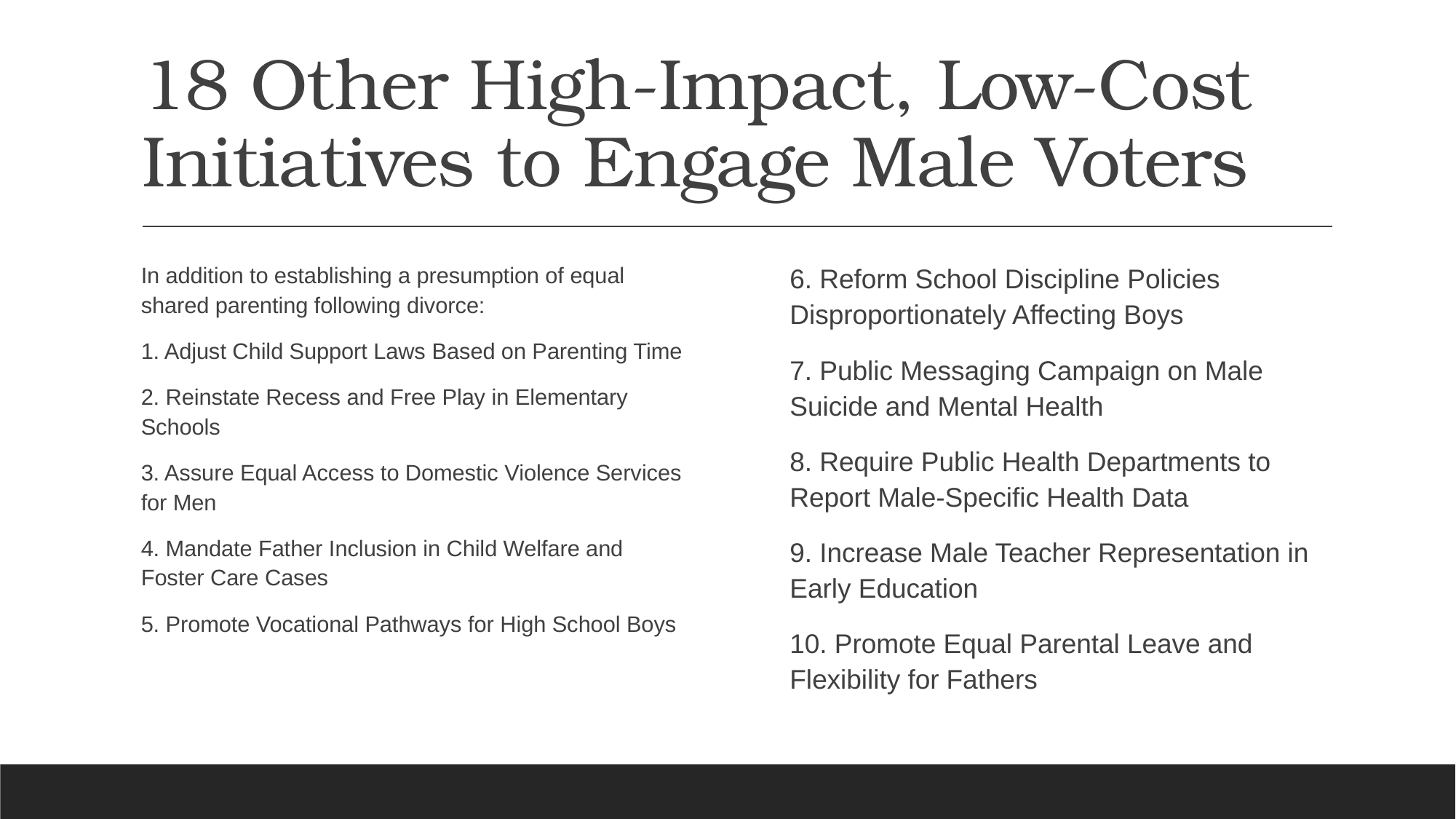

# 18 Other High-Impact, Low-Cost Initiatives to Engage Male Voters
In addition to establishing a presumption of equal shared parenting following divorce:
1. Adjust Child Support Laws Based on Parenting Time
2. Reinstate Recess and Free Play in Elementary Schools
3. Assure Equal Access to Domestic Violence Services for Men
4. Mandate Father Inclusion in Child Welfare and Foster Care Cases
5. Promote Vocational Pathways for High School Boys
6. Reform School Discipline Policies Disproportionately Affecting Boys
7. Public Messaging Campaign on Male Suicide and Mental Health
8. Require Public Health Departments to Report Male-Specific Health Data
9. Increase Male Teacher Representation in Early Education
10. Promote Equal Parental Leave and Flexibility for Fathers